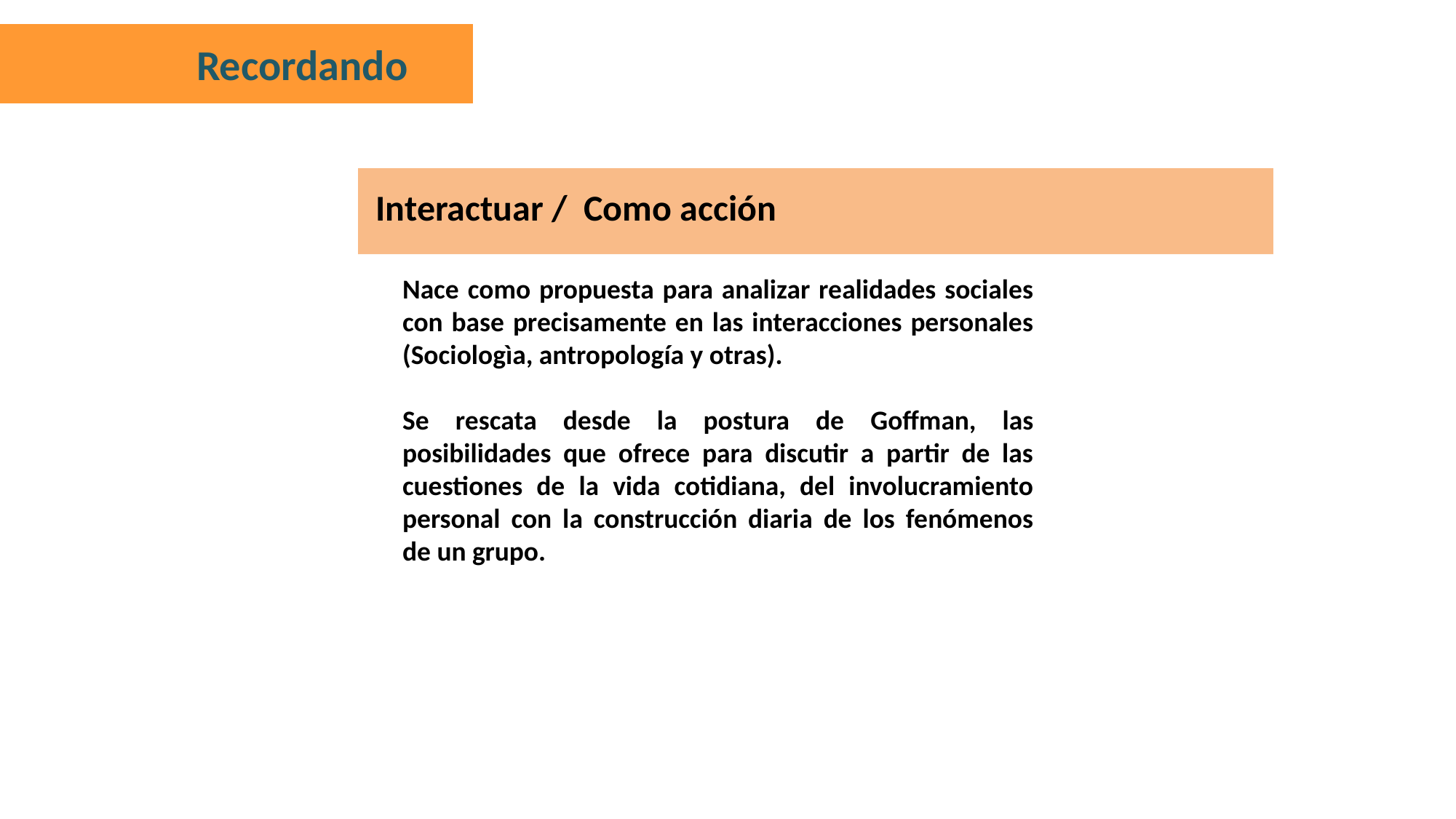

Recordando

Interactuar /  Como acción
Nace como propuesta para analizar realidades sociales con base precisamente en las interacciones personales (Sociologìa, antropología y otras).

Se rescata desde la postura de Goffman, las posibilidades que ofrece para discutir a partir de las cuestiones de la vida cotidiana, del involucramiento personal con la construcción diaria de los fenómenos de un grupo.